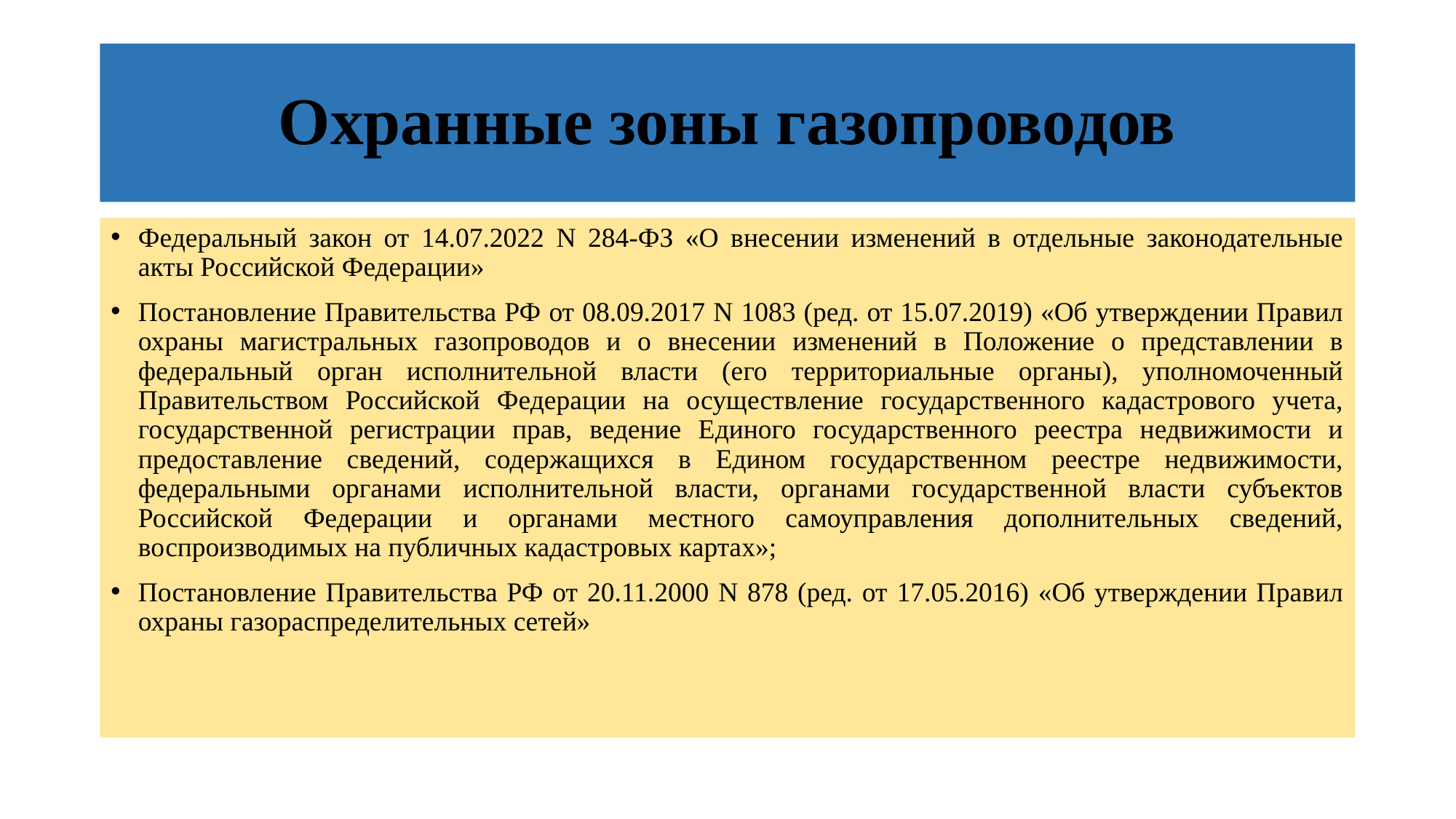

# Охранные зоны газопроводов
Федеральный закон от 14.07.2022 N 284-ФЗ «О внесении изменений в отдельные законодательные акты Российской Федерации»
Постановление Правительства РФ от 08.09.2017 N 1083 (ред. от 15.07.2019) «Об утверждении Правил охраны магистральных газопроводов и о внесении изменений в Положение о представлении в федеральный орган исполнительной власти (его территориальные органы), уполномоченный Правительством Российской Федерации на осуществление государственного кадастрового учета, государственной регистрации прав, ведение Единого государственного реестра недвижимости и предоставление сведений, содержащихся в Едином государственном реестре недвижимости, федеральными органами исполнительной власти, органами государственной власти субъектов Российской Федерации и органами местного самоуправления дополнительных сведений, воспроизводимых на публичных кадастровых картах»;
Постановление Правительства РФ от 20.11.2000 N 878 (ред. от 17.05.2016) «Об утверждении Правил охраны газораспределительных сетей»